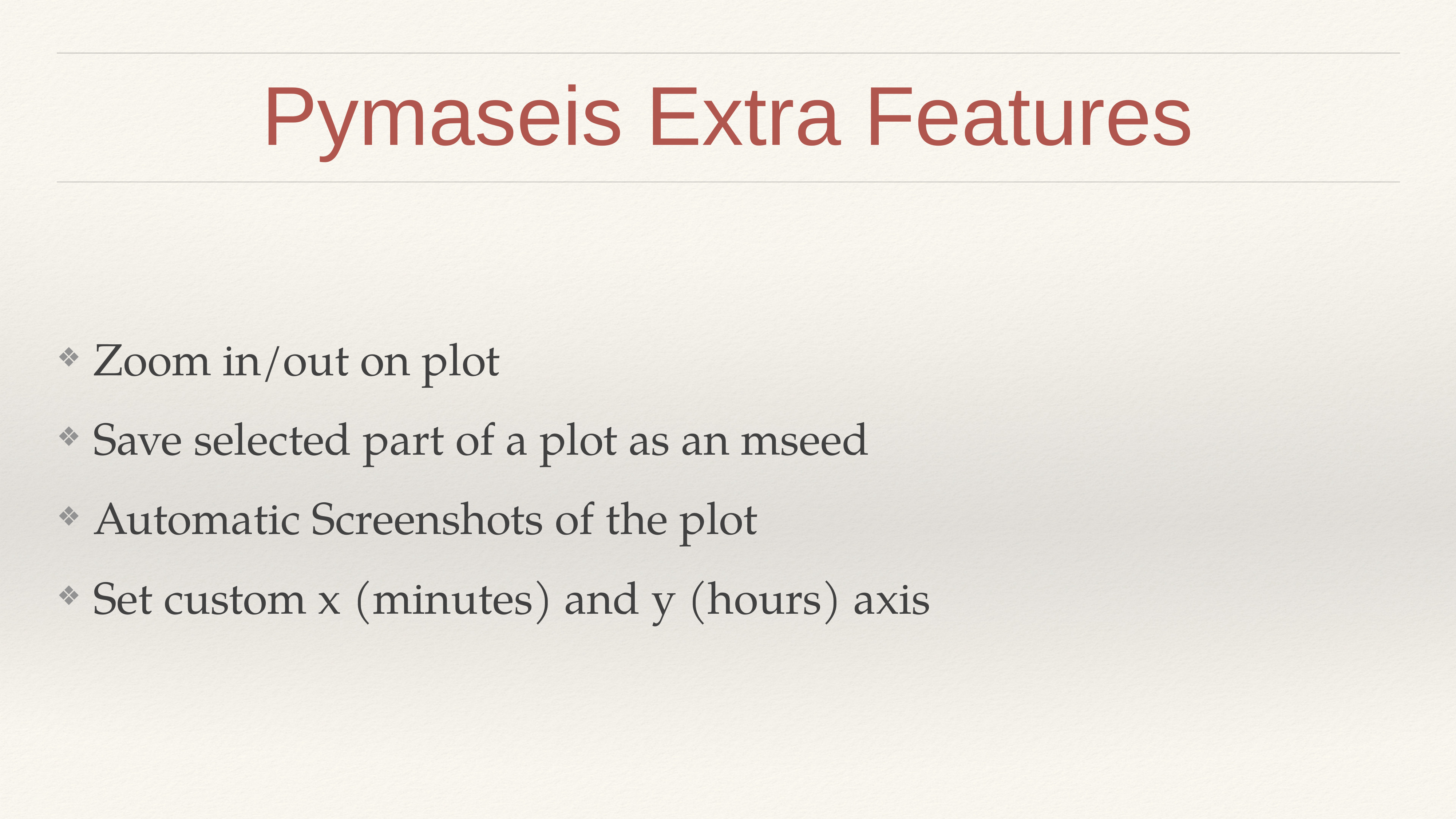

# Pymaseis Extra Features
Zoom in/out on plot
Save selected part of a plot as an mseed
Automatic Screenshots of the plot
Set custom x (minutes) and y (hours) axis